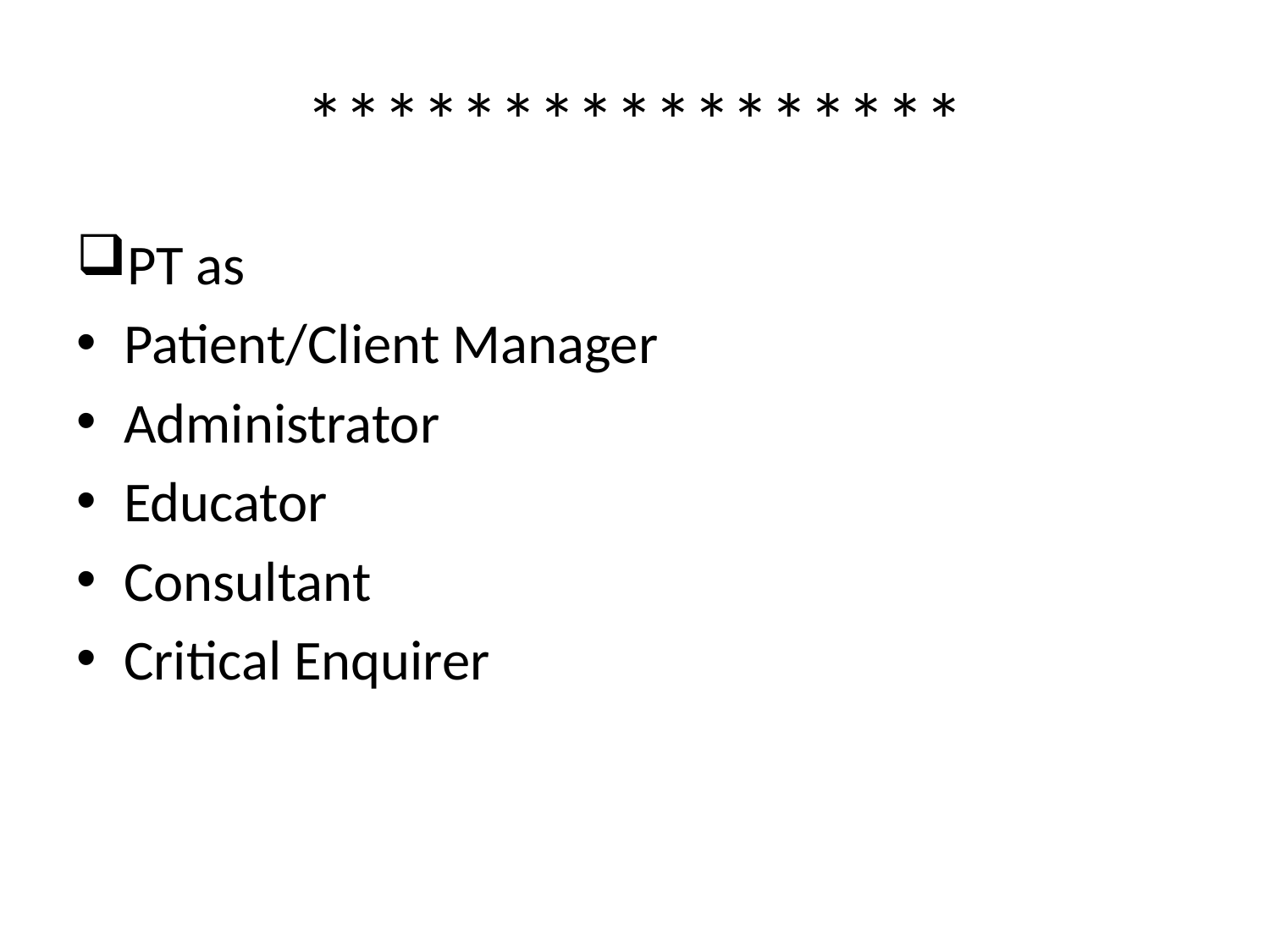

# *****************
PT as
Patient/Client Manager
Administrator
Educator
Consultant
Critical Enquirer